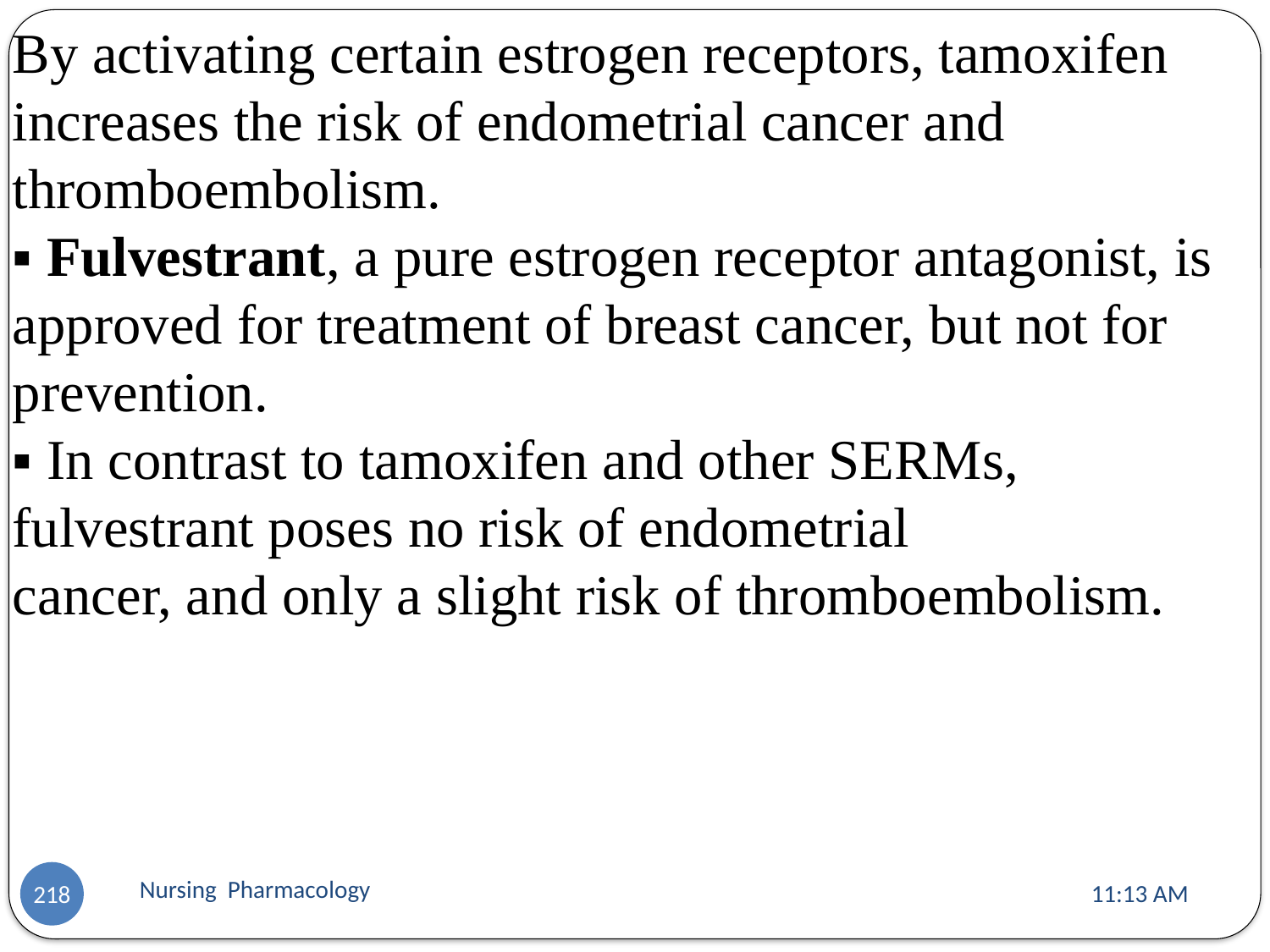

By activating certain estrogen receptors, tamoxifen increases the risk of endometrial cancer and thromboembolism.
▪ Fulvestrant, a pure estrogen receptor antagonist, is approved for treatment of breast cancer, but not for prevention.
▪ In contrast to tamoxifen and other SERMs, fulvestrant poses no risk of endometrial
cancer, and only a slight risk of thromboembolism.
Nursing  Pharmacology
11:13 AM
218